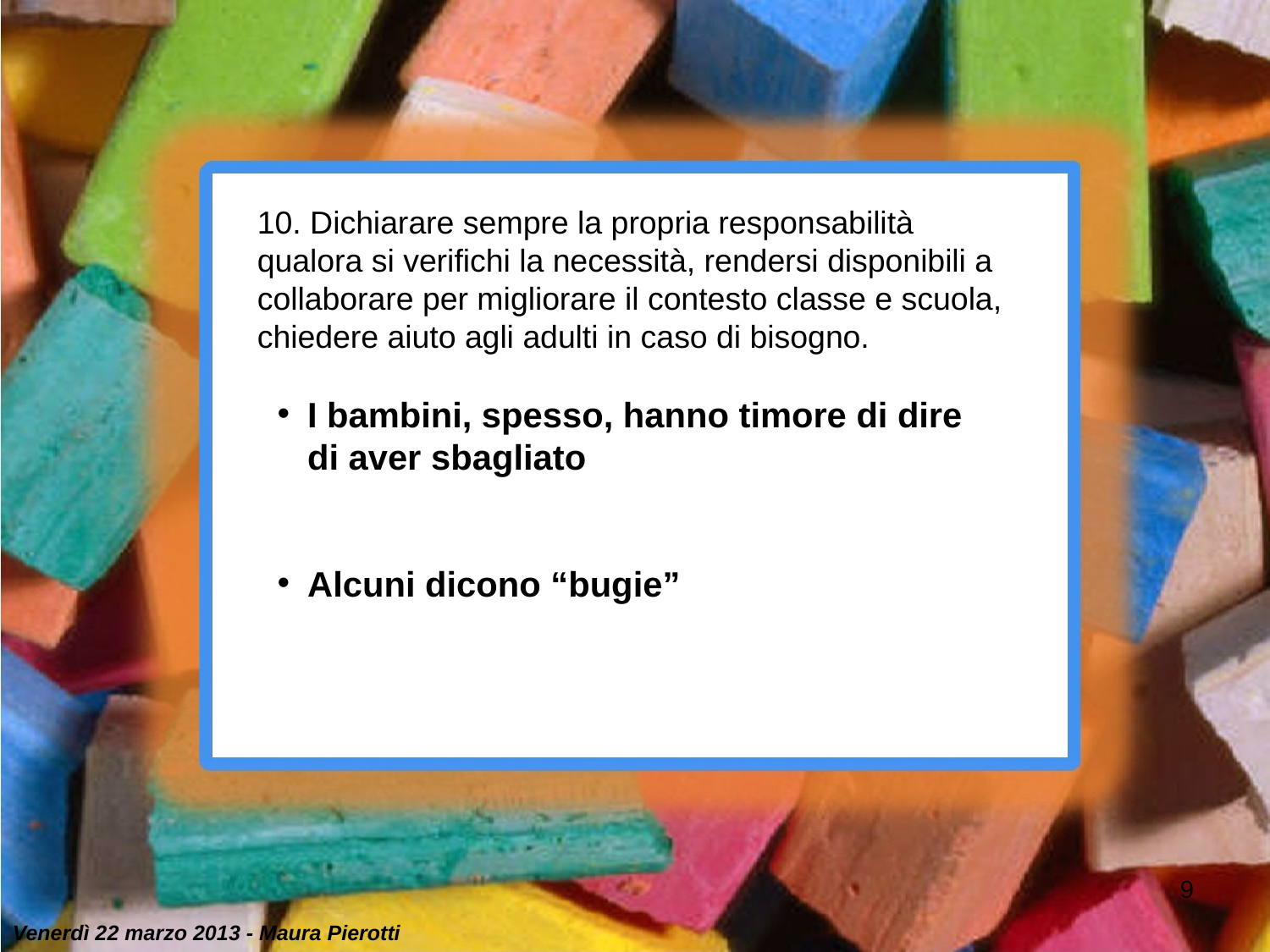

10. Dichiarare sempre la propria responsabilità qualora si verifichi la necessità, rendersi disponibili a collaborare per migliorare il contesto classe e scuola, chiedere aiuto agli adulti in caso di bisogno.
I bambini, spesso, hanno timore di dire di aver sbagliato

Alcuni dicono “bugie”

9
Venerdì 22 marzo 2013 - Maura Pierotti